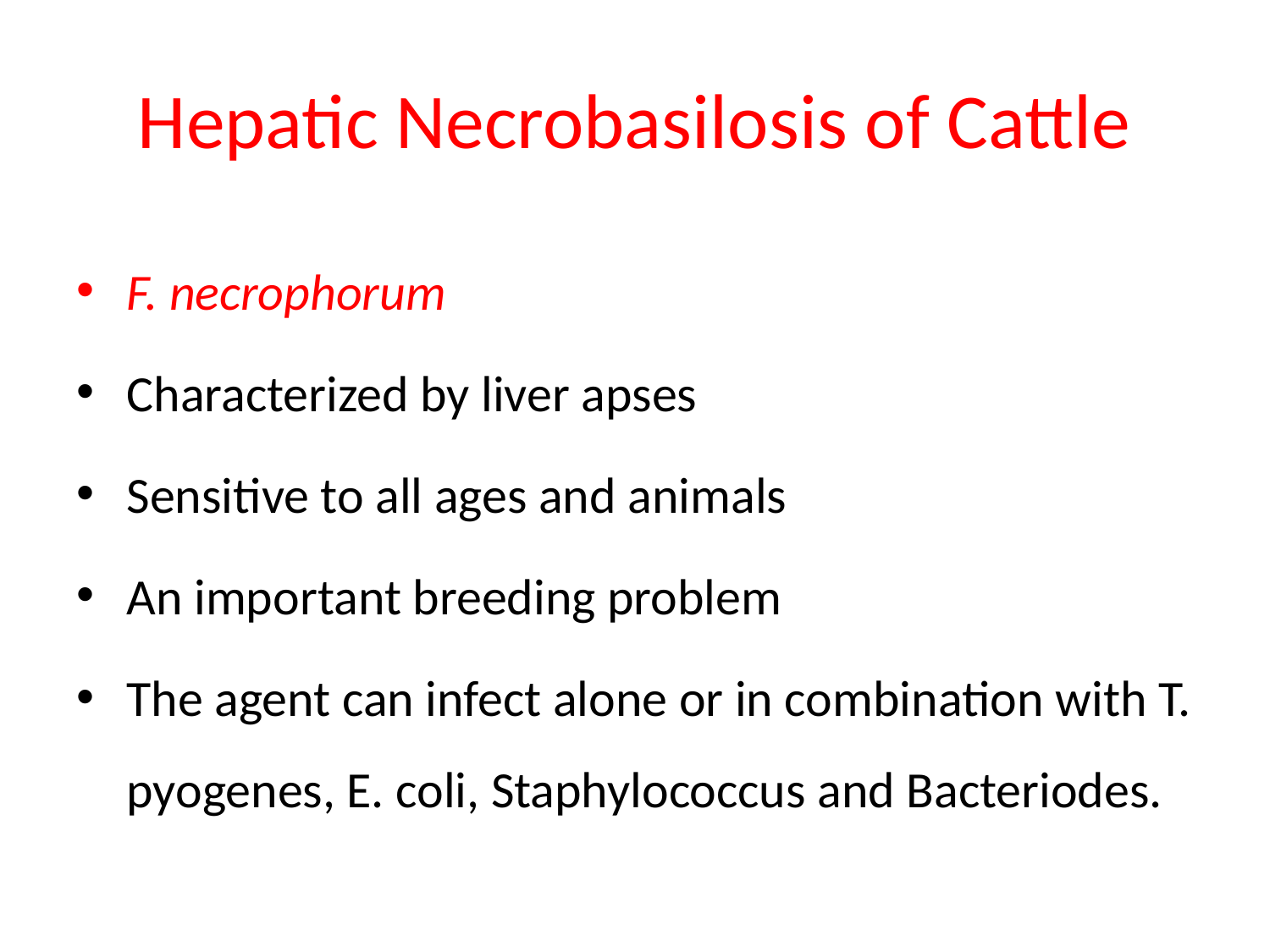

# Hepatic Necrobasilosis of Cattle
F. necrophorum
Characterized by liver apses
Sensitive to all ages and animals
An important breeding problem
The agent can infect alone or in combination with T. pyogenes, E. coli, Staphylococcus and Bacteriodes.